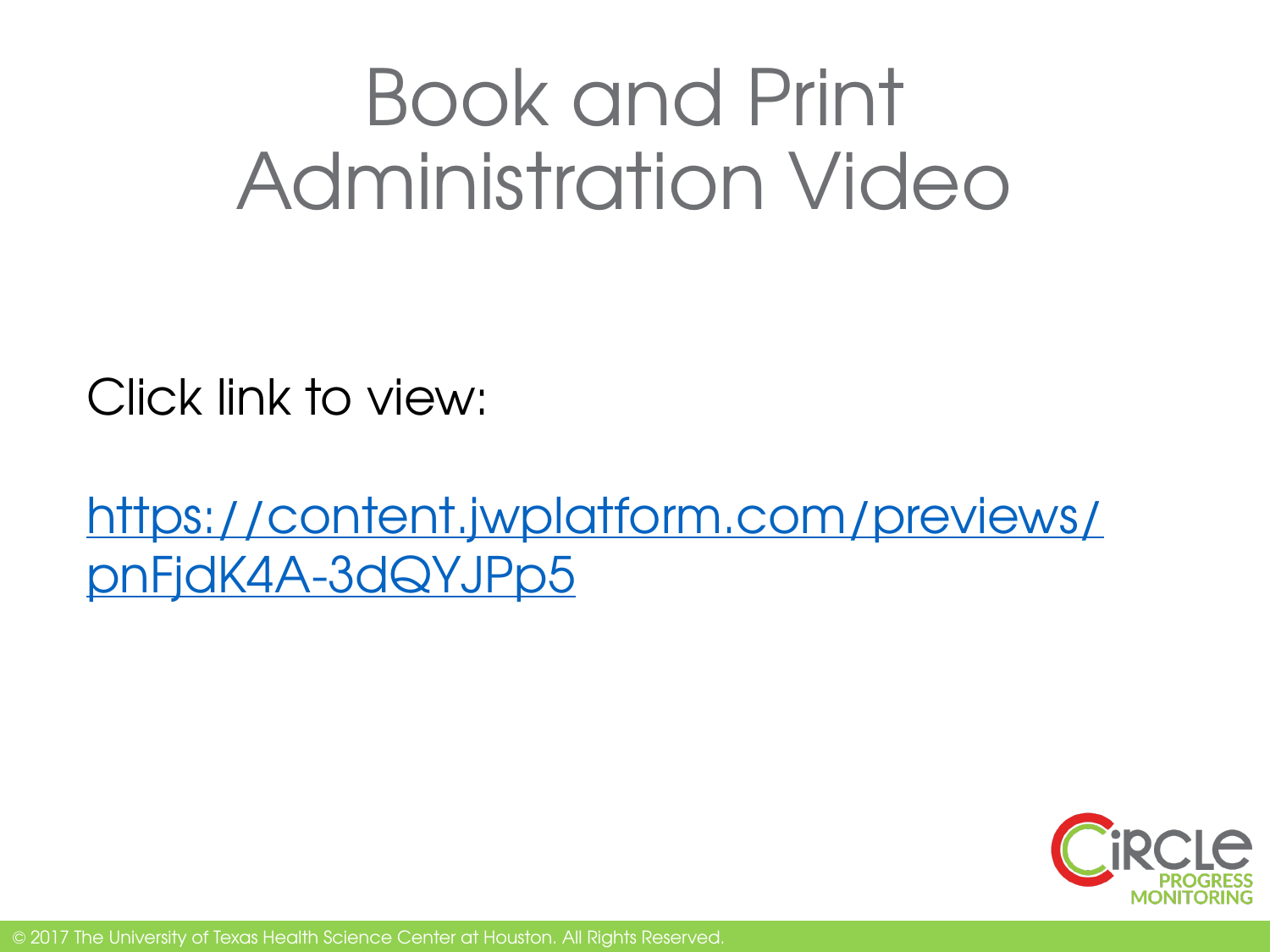

# Book and Print Administration Video
Click link to view:

https://content.jwplatform.com/previews/pnFjdK4A-3dQYJPp5